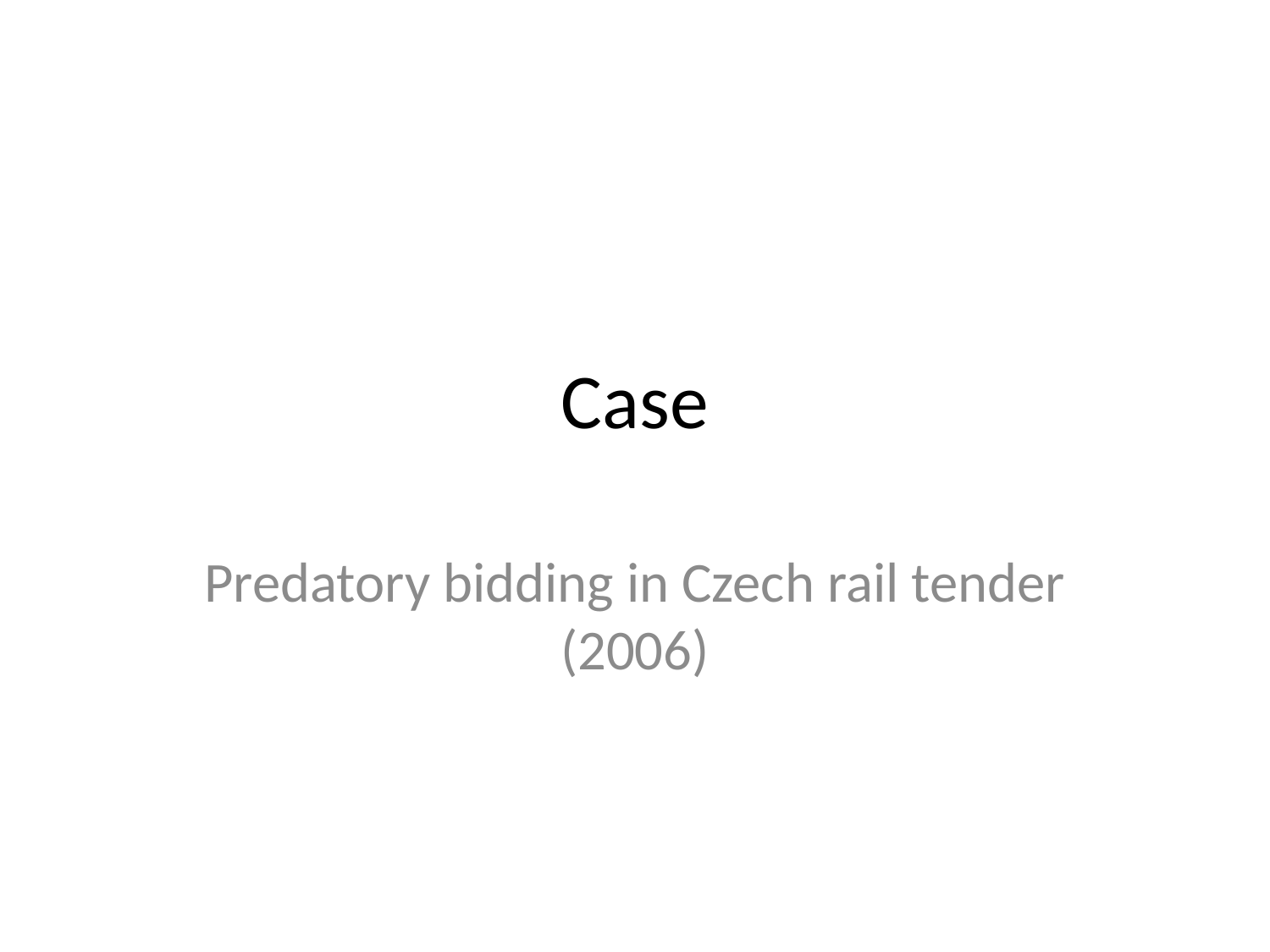

# Case
Predatory bidding in Czech rail tender (2006)